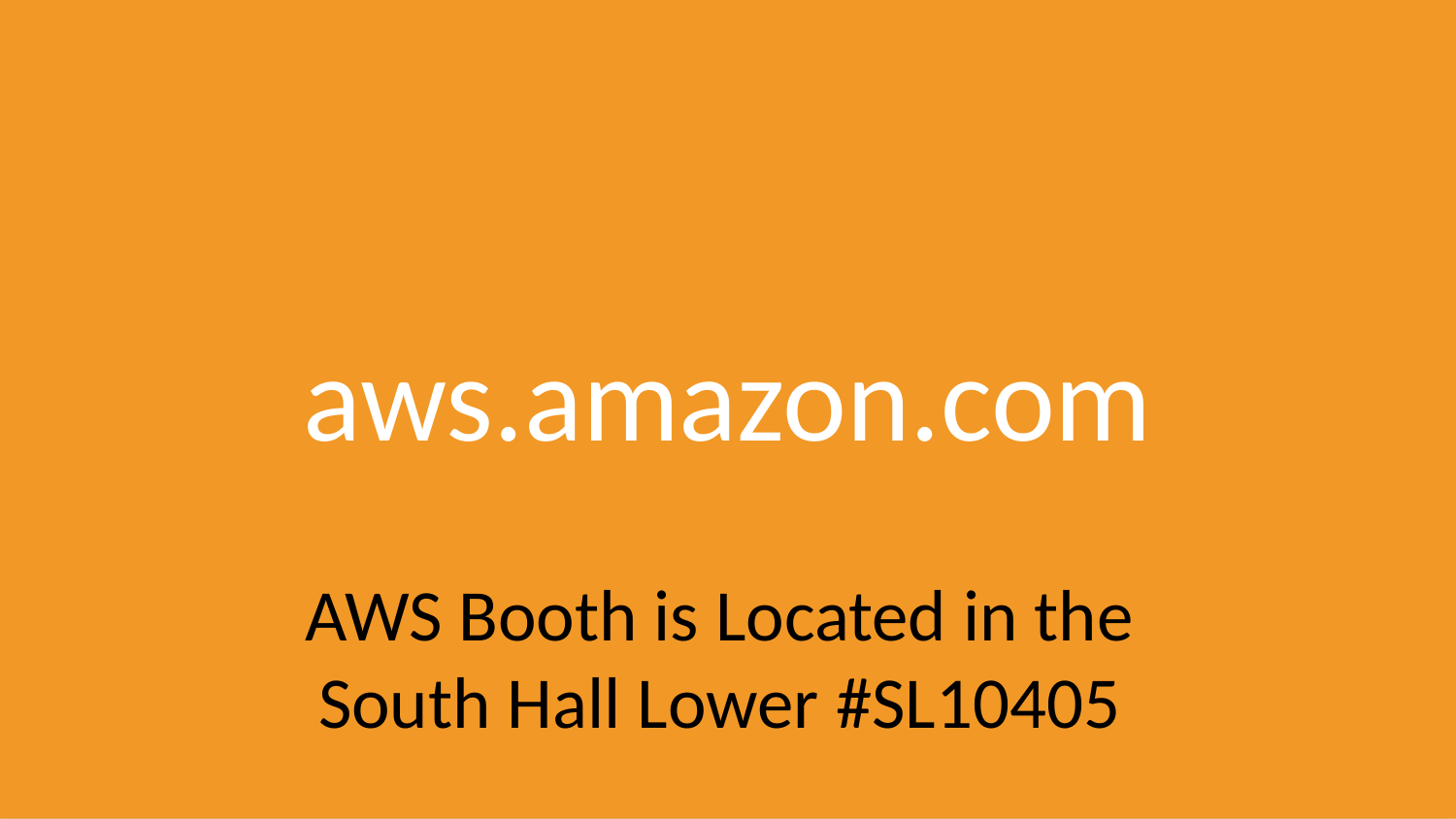

# aws.amazon.com
AWS Booth is Located in the
South Hall Lower #SL10405